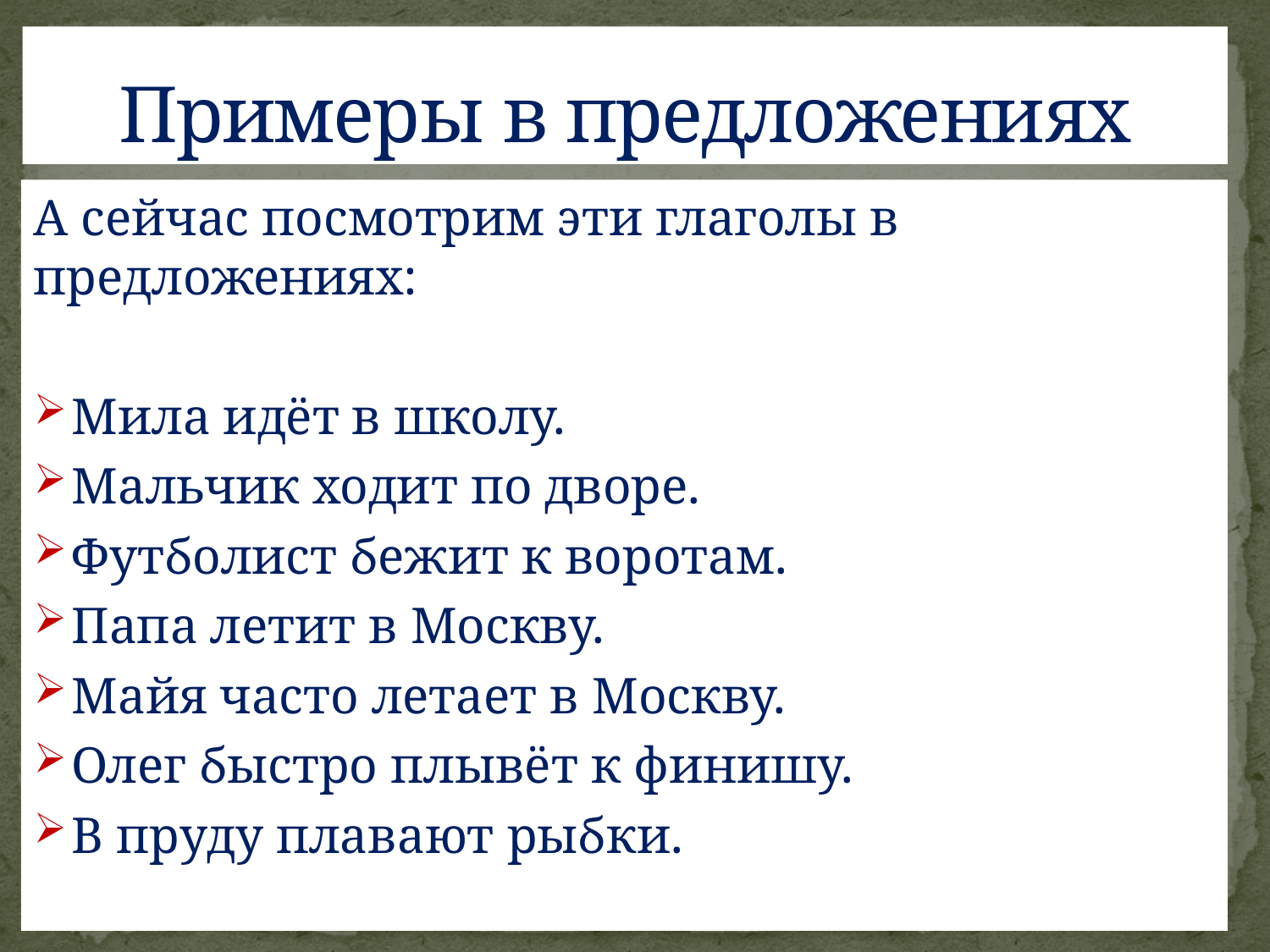

# Примеры в предложениях
А сейчас посмотрим эти глаголы в предложениях:

Мила идёт в школу.
Мальчик ходит по дворе.
Футболист бежит к воротам.
Папа летит в Москву.
Майя часто летает в Москву.
Олег быстро плывёт к финишу.
В пруду плавают рыбки.